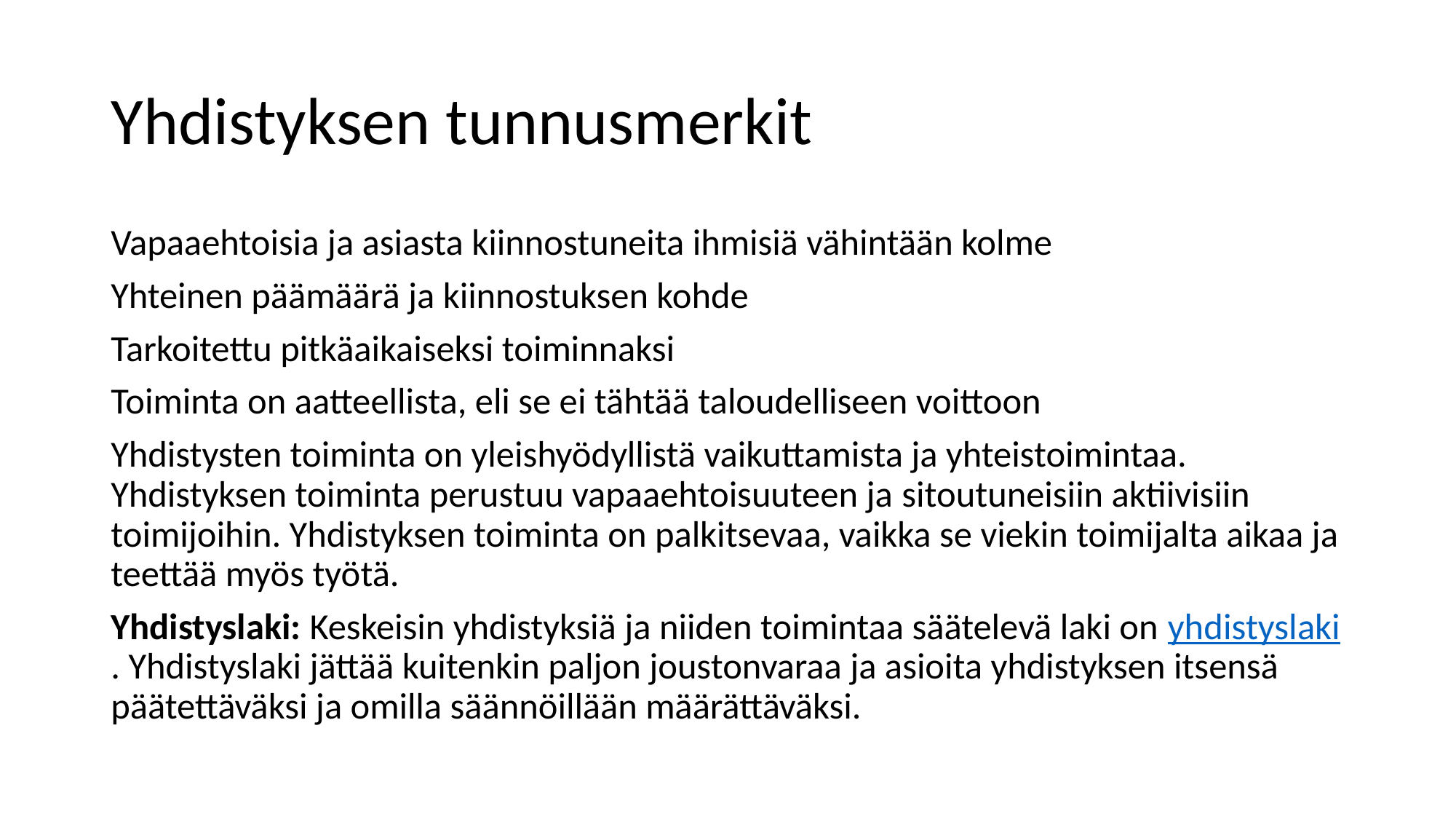

# Yhdistyksen tunnusmerkit
Vapaaehtoisia ja asiasta kiinnostuneita ihmisiä vähintään kolme
Yhteinen päämäärä ja kiinnostuksen kohde
Tarkoitettu pitkäaikaiseksi toiminnaksi
Toiminta on aatteellista, eli se ei tähtää taloudelliseen voittoon
Yhdistysten toiminta on yleishyödyllistä vaikuttamista ja yhteistoimintaa. Yhdistyksen toiminta perustuu vapaaehtoisuuteen ja sitoutuneisiin aktiivisiin toimijoihin. Yhdistyksen toiminta on palkitsevaa, vaikka se viekin toimijalta aikaa ja teettää myös työtä.
Yhdistyslaki: Keskeisin yhdistyksiä ja niiden toimintaa säätelevä laki on yhdistyslaki. Yhdistyslaki jättää kuitenkin paljon joustonvaraa ja asioita yhdistyksen itsensä päätettäväksi ja omilla säännöillään määrättäväksi.